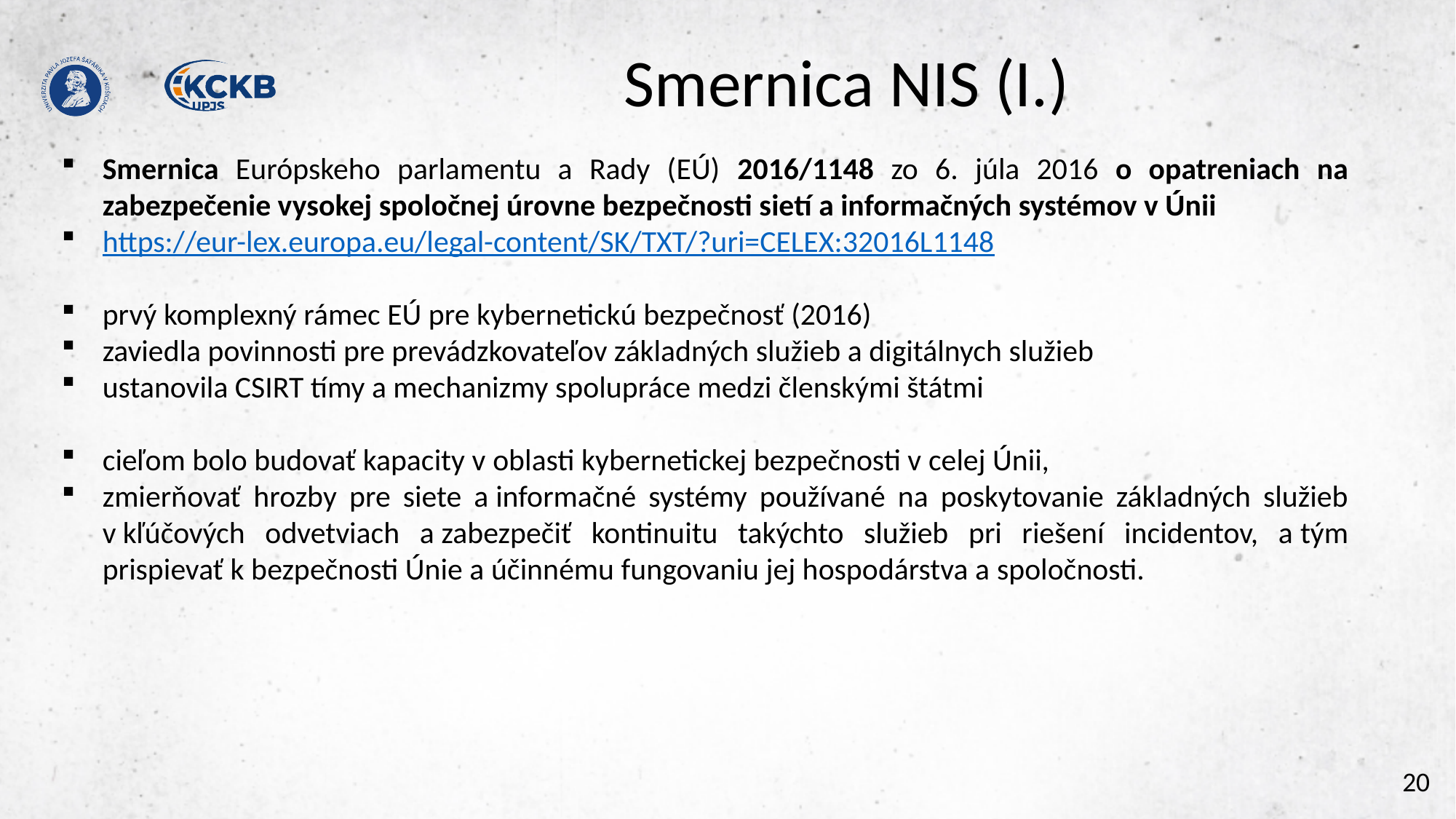

# Smernica NIS (I.)
Smernica Európskeho parlamentu a Rady (EÚ) 2016/1148 zo 6. júla 2016 o opatreniach na zabezpečenie vysokej spoločnej úrovne bezpečnosti sietí a informačných systémov v Únii
https://eur-lex.europa.eu/legal-content/SK/TXT/?uri=CELEX:32016L1148

prvý komplexný rámec EÚ pre kybernetickú bezpečnosť (2016)
zaviedla povinnosti pre prevádzkovateľov základných služieb a digitálnych služieb
ustanovila CSIRT tímy a mechanizmy spolupráce medzi členskými štátmi

cieľom bolo budovať kapacity v oblasti kybernetickej bezpečnosti v celej Únii,
zmierňovať hrozby pre siete a informačné systémy používané na poskytovanie základných služieb v kľúčových odvetviach a zabezpečiť kontinuitu takýchto služieb pri riešení incidentov, a tým prispievať k bezpečnosti Únie a účinnému fungovaniu jej hospodárstva a spoločnosti.

20